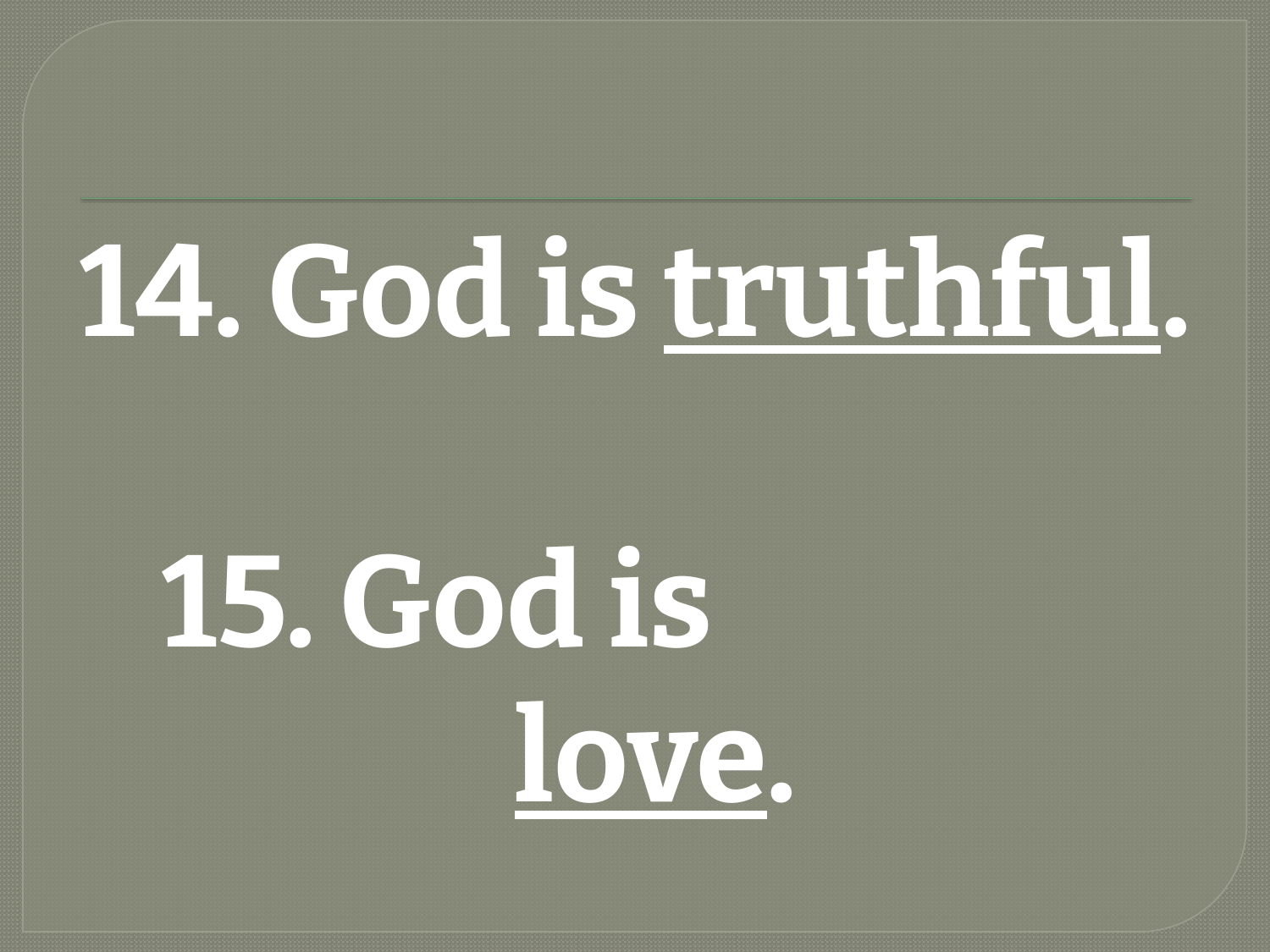

#
14. God is truthful.

15. God is                  love.